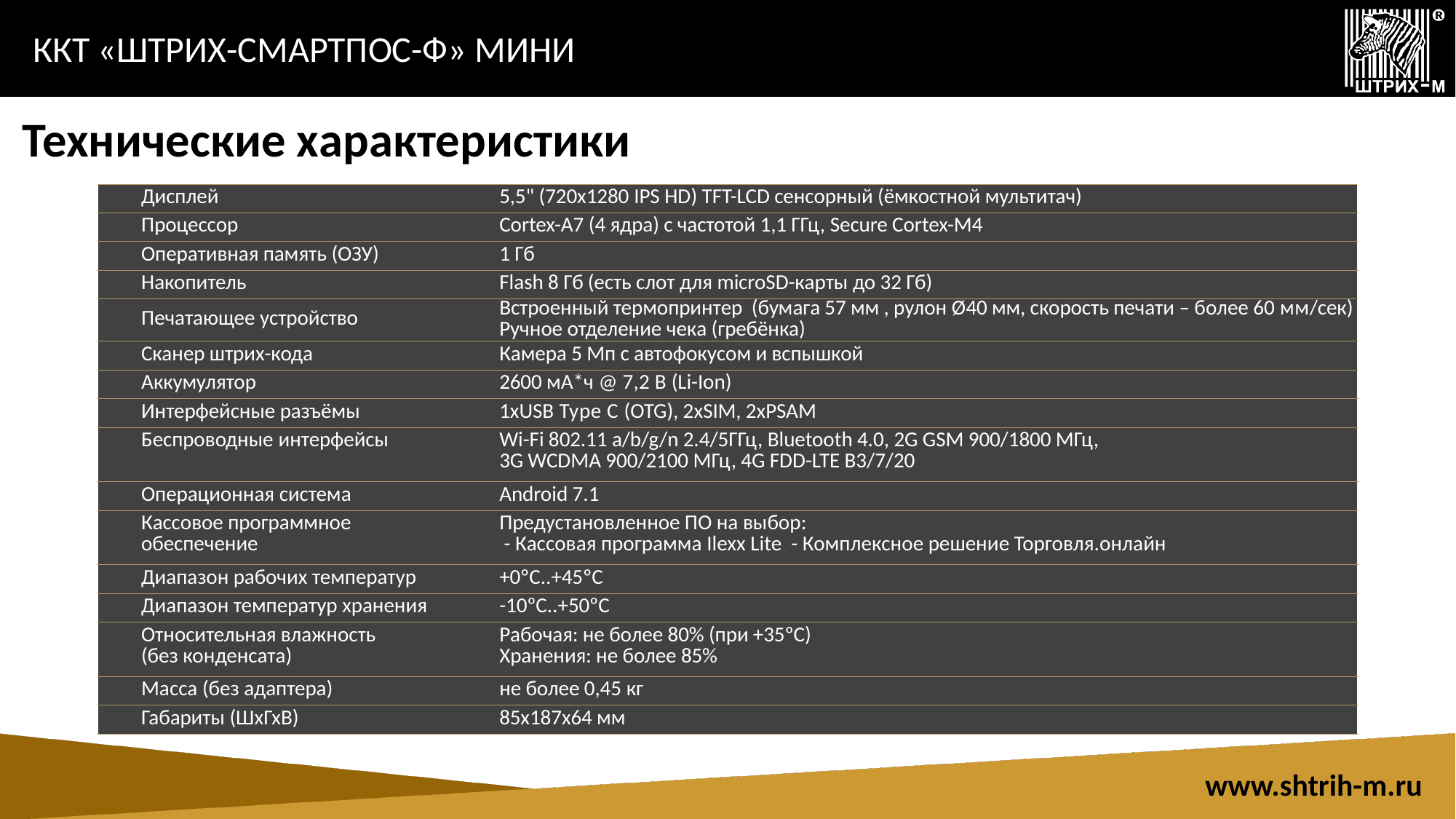

ККТ «ШТРИХ-СМАРТПОС-Ф» МИНИ
Технические характеристики
| Дисплей | 5,5" (720x1280 IPS HD) TFT-LCD сенсорный (ёмкостной мультитач) |
| --- | --- |
| Процессор | Cortex-A7 (4 ядра) с частотой 1,1 ГГц, Secure Cortex-M4 |
| Оперативная память (ОЗУ) | 1 Гб |
| Накопитель | Flash 8 Гб (есть слот для microSD-карты до 32 Гб) |
| Печатающее устройство | Встроенный термопринтер (бумага 57 мм , рулон Ø40 мм, скорость печати – более 60 мм/сек) Ручное отделение чека (гребёнка) |
| Сканер штрих-кода | Камера 5 Мп с автофокусом и вспышкой |
| Аккумулятор | 2600 мА\*ч @ 7,2 В (Li-Ion) |
| Интерфейсные разъёмы | 1xUSB Type C (OTG), 2xSIM, 2xPSAM |
| Беспроводные интерфейсы | Wi-Fi 802.11 a/b/g/n 2.4/5ГГц, Bluetooth 4.0, 2G GSM 900/1800 МГц, 3G WCDMA 900/2100 МГц, 4G FDD-LTE B3/7/20 |
| Операционная система | Android 7.1 |
| Кассовое программное обеспечение | Предустановленное ПО на выбор: - Кассовая программа Ilexx Lite - Комплексное решение Торговля.онлайн |
| Диапазон рабочих температур | +0ºC..+45ºC |
| Диапазон температур хранения | -10ºC..+50ºC |
| Относительная влажность (без конденсата) | Рабочая: не более 80% (при +35ºC) Хранения: не более 85% |
| Масса (без адаптера) | не более 0,45 кг |
| Габариты (ШхГхВ) | 85х187х64 мм |